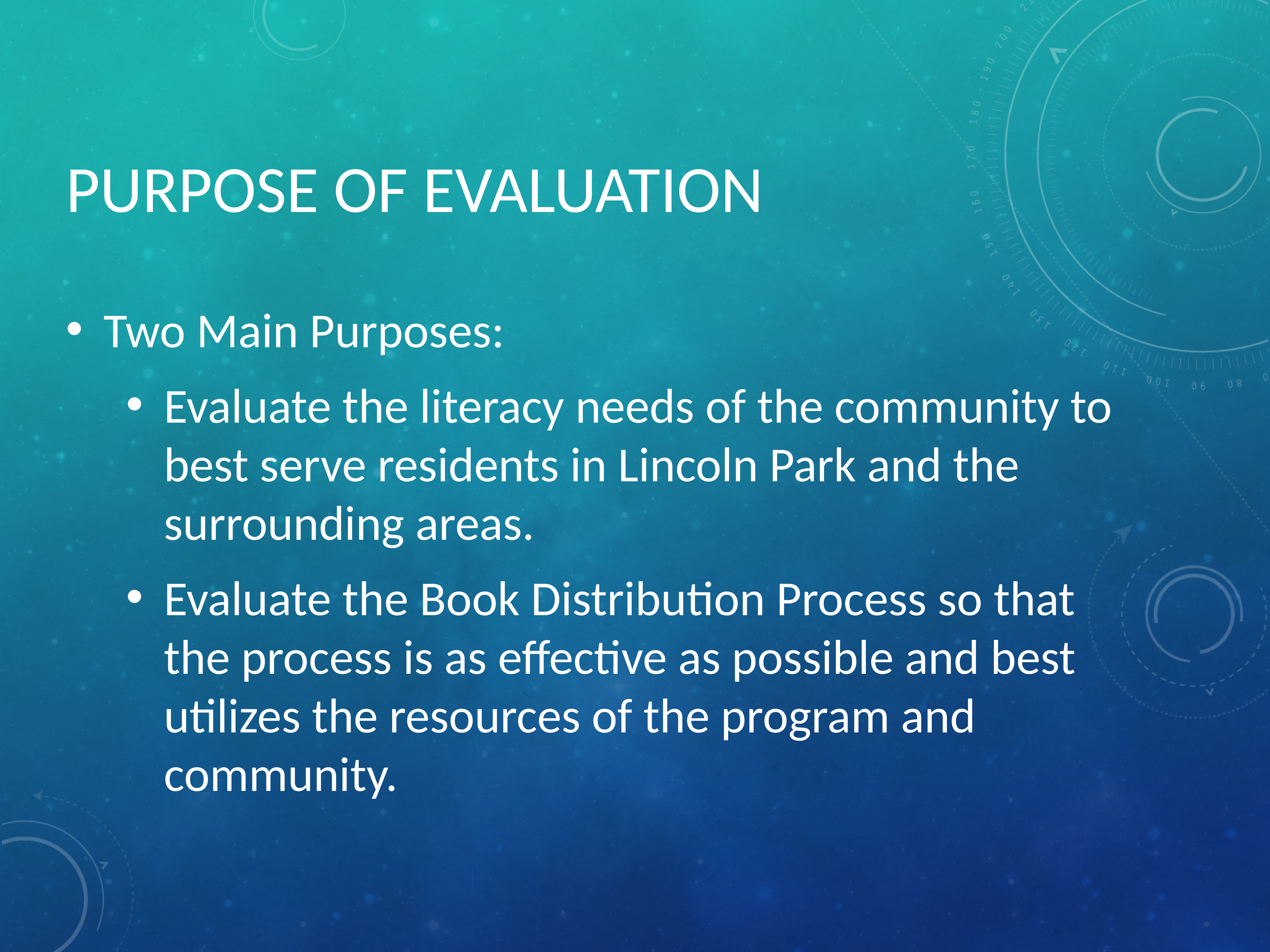

# Purpose of evaluation
Two Main Purposes:
Evaluate the literacy needs of the community to best serve residents in Lincoln Park and the surrounding areas.
Evaluate the Book Distribution Process so that the process is as effective as possible and best utilizes the resources of the program and community.